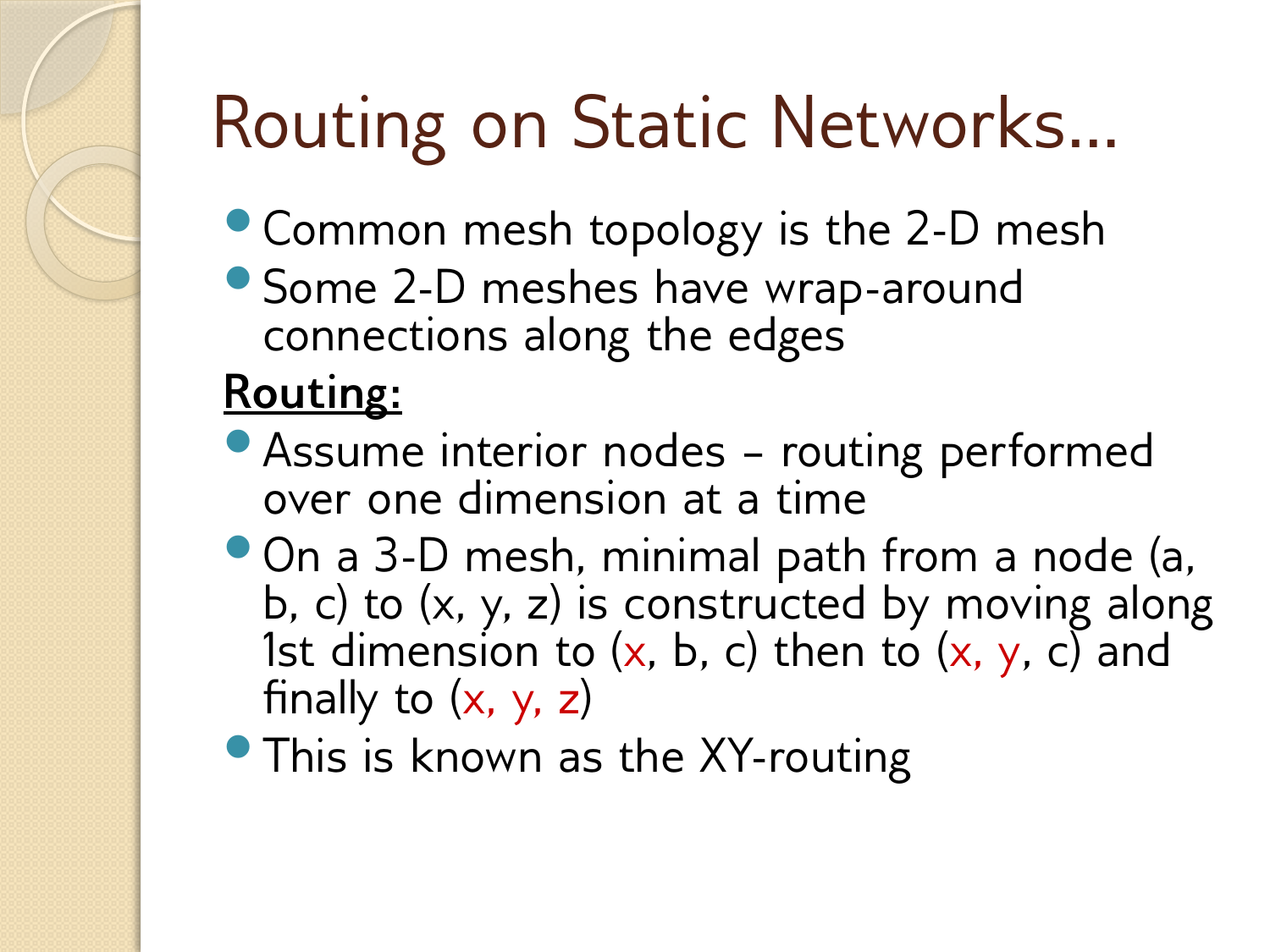

# Routing on Static Networks…
Common mesh topology is the 2-D mesh
Some 2-D meshes have wrap-around connections along the edges
Routing:
Assume interior nodes – routing performed over one dimension at a time
On a 3-D mesh, minimal path from a node (a, b, c) to (x, y, z) is constructed by moving along 1st dimension to (x, b, c) then to (x, y, c) and finally to (x, y, z)
This is known as the XY-routing